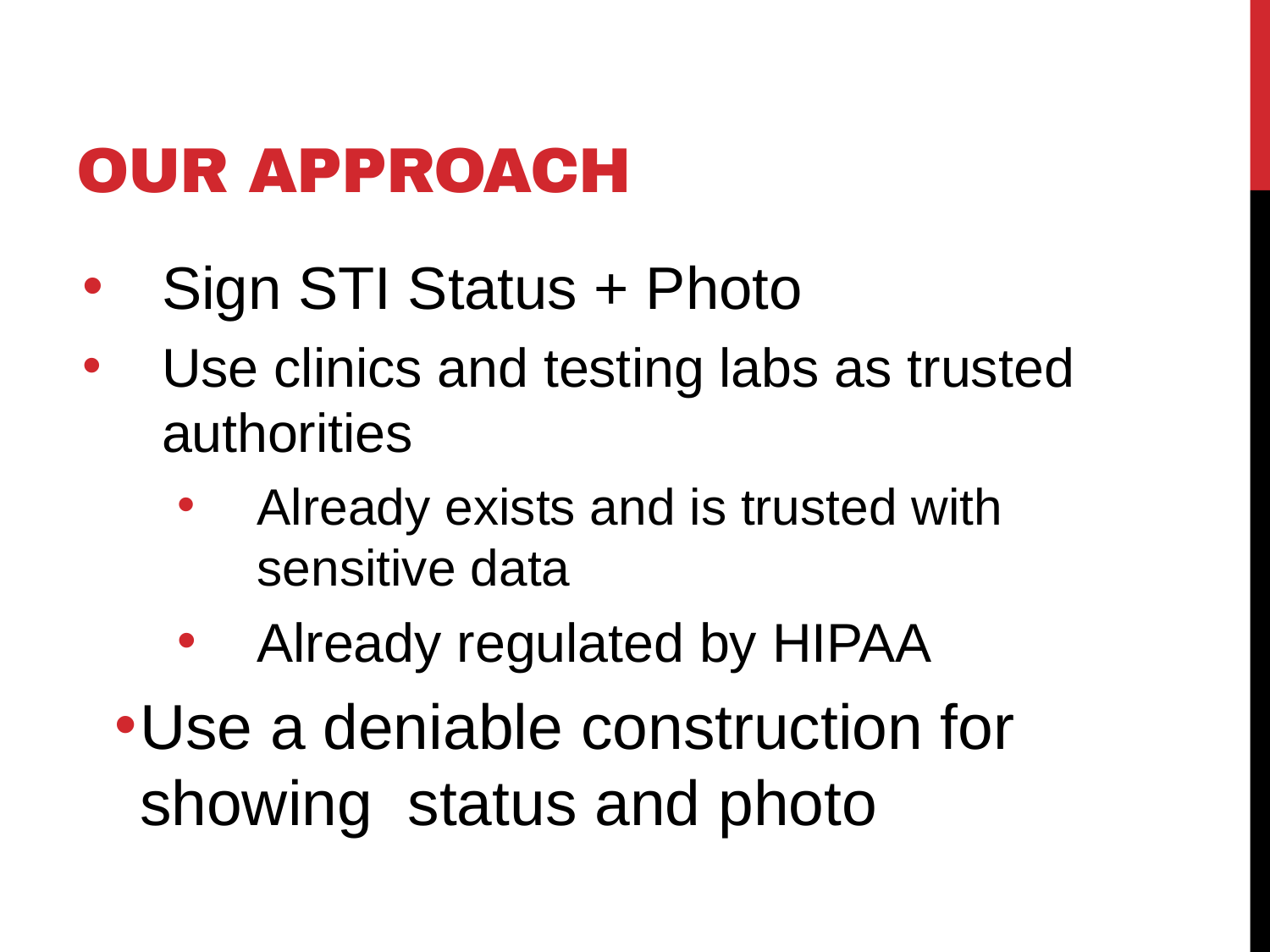

# OUR APPROACH
Sign STI Status + Photo
Use clinics and testing labs as trusted authorities
Already exists and is trusted with sensitive data
Already regulated by HIPAA
Use a deniable construction for showing  status and photo